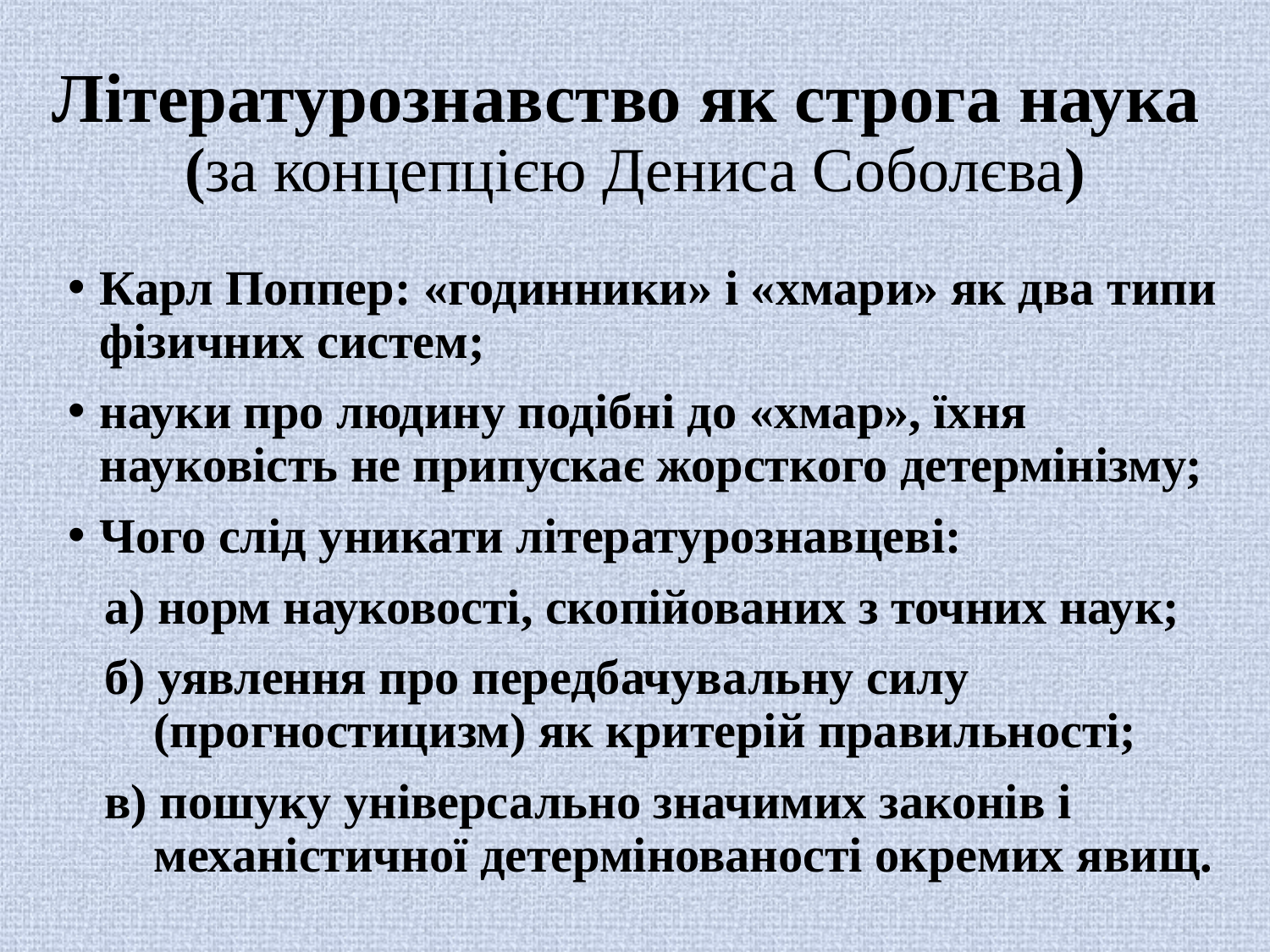

# Літературознавство як строга наука (за концепцією Дениса Соболєва)
Карл Поппер: «годинники» і «хмари» як два типи фізичних систем;
науки про людину подібні до «хмар», їхня науковість не припускає жорсткого детермінізму;
Чого слід уникати літературознавцеві:
   а) норм науковості, скопійованих з точних наук;
   б) уявлення про передбачувальну силу
       (прогностицизм) як критерій правильності;
   в) пошуку універсально значимих законів і
       механістичної детермінованості окремих явищ.